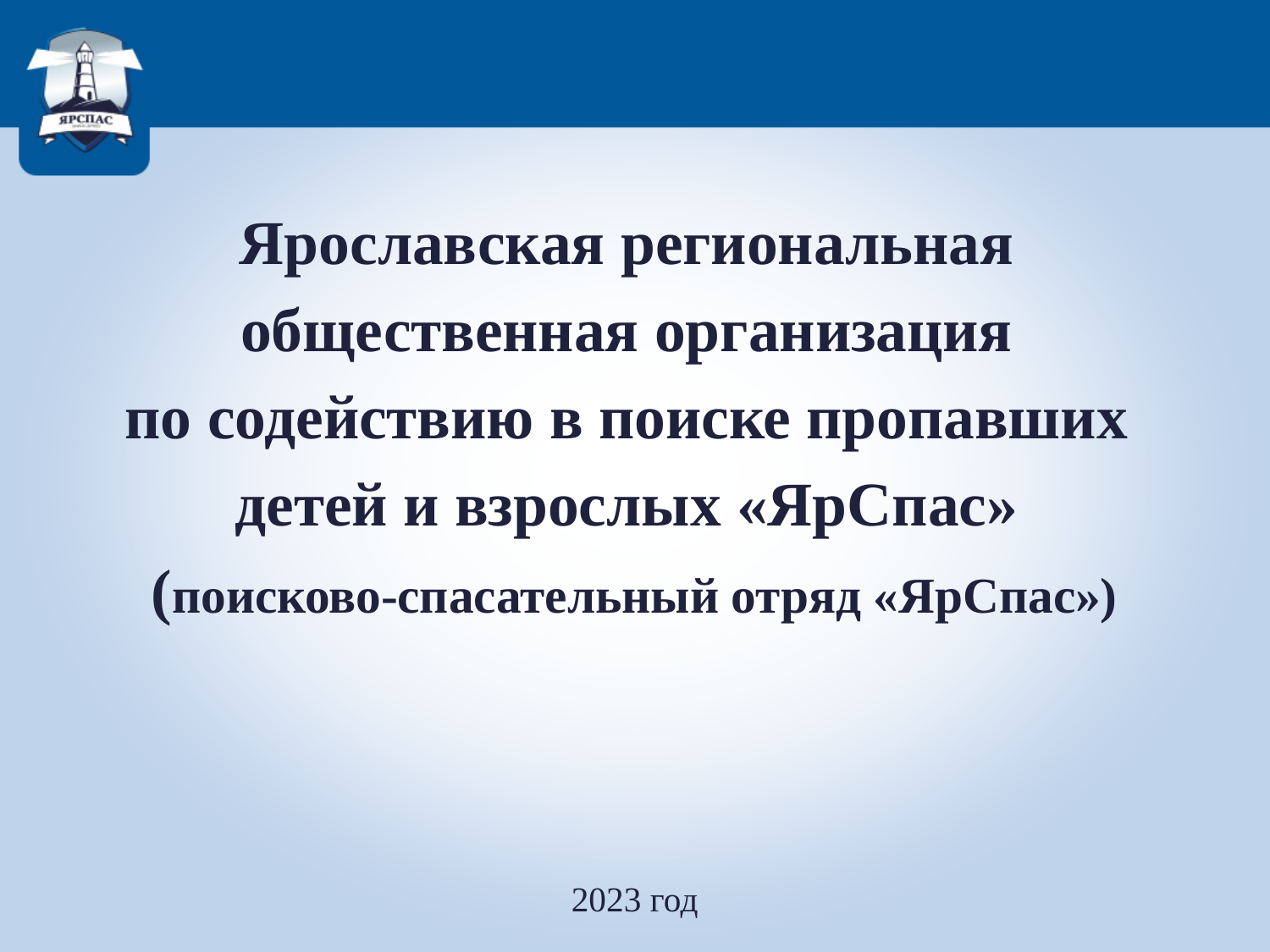

#
Ярославская региональная
общественная организация
по содействию в поиске пропавших
детей и взрослых «ЯрСпас»
(поисково-спасательный отряд «ЯрСпас»)

2023 год